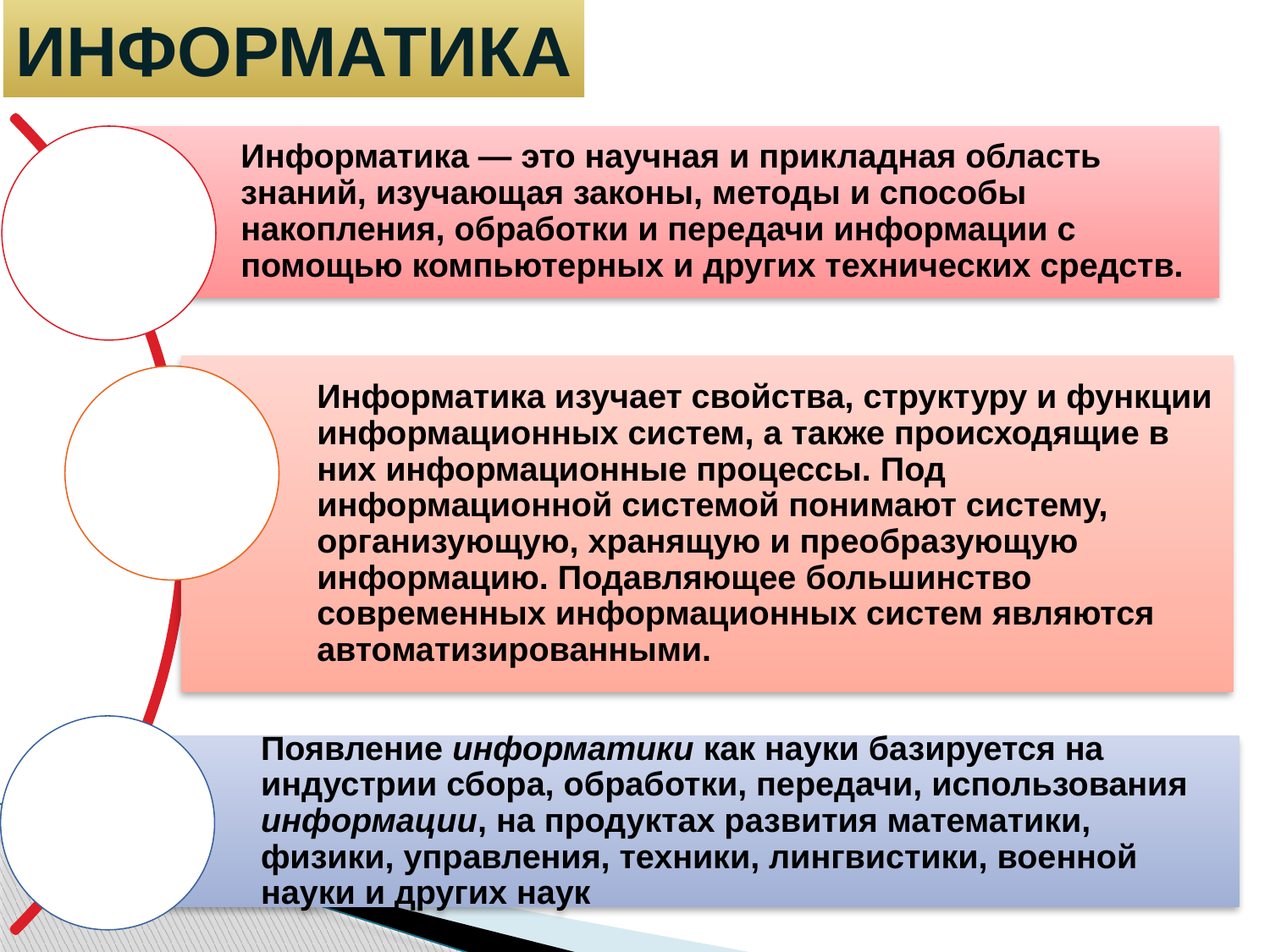

ИНФОРМАТИКА
Информатика — это научная и прикладная область знаний, изучающая законы, методы и способы накопления, обработки и передачи информации с помощью компьютерных и других технических средств.
Информатика изучает свойства, структуру и функции информационных систем, а также происходящие в них информационные процессы. Под информационной системой понимают систему, организующую, хранящую и преобразующую информацию. Подавляющее большинство современных информационных систем являются автоматизированными.
Появление информатики как науки базируется на индустрии сбора, обработки, передачи, использования информации, на продуктах развития математики, физики, управления, техники, лингвистики, военной науки и других наук